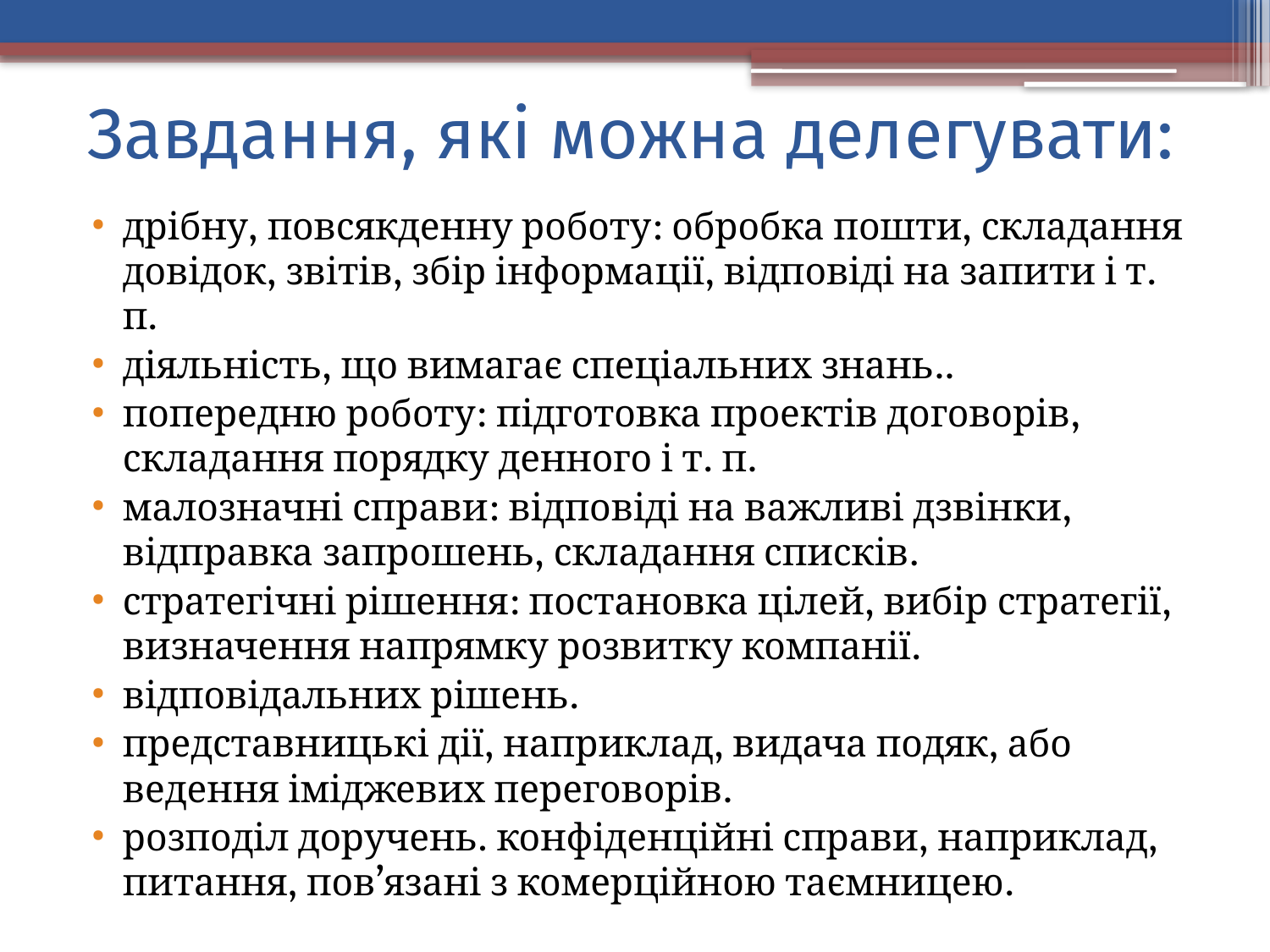

# Завдання, які можна делегувати:
дрібну, повсякденну роботу: обробка пошти, складання довідок, звітів, збір інформації, відповіді на запити і т. п.
діяльність, що вимагає спеціальних знань..
попередню роботу: підготовка проектів договорів, складання порядку денного і т. п.
малозначні справи: відповіді на важливі дзвінки, відправка запрошень, складання списків.
стратегічні рішення: постановка цілей, вибір стратегії, визначення напрямку розвитку компанії.
відповідальних рішень.
представницькі дії, наприклад, видача подяк, або ведення іміджевих переговорів.
розподіл доручень. конфіденційні справи, наприклад, питання, пов’язані з комерційною таємницею.